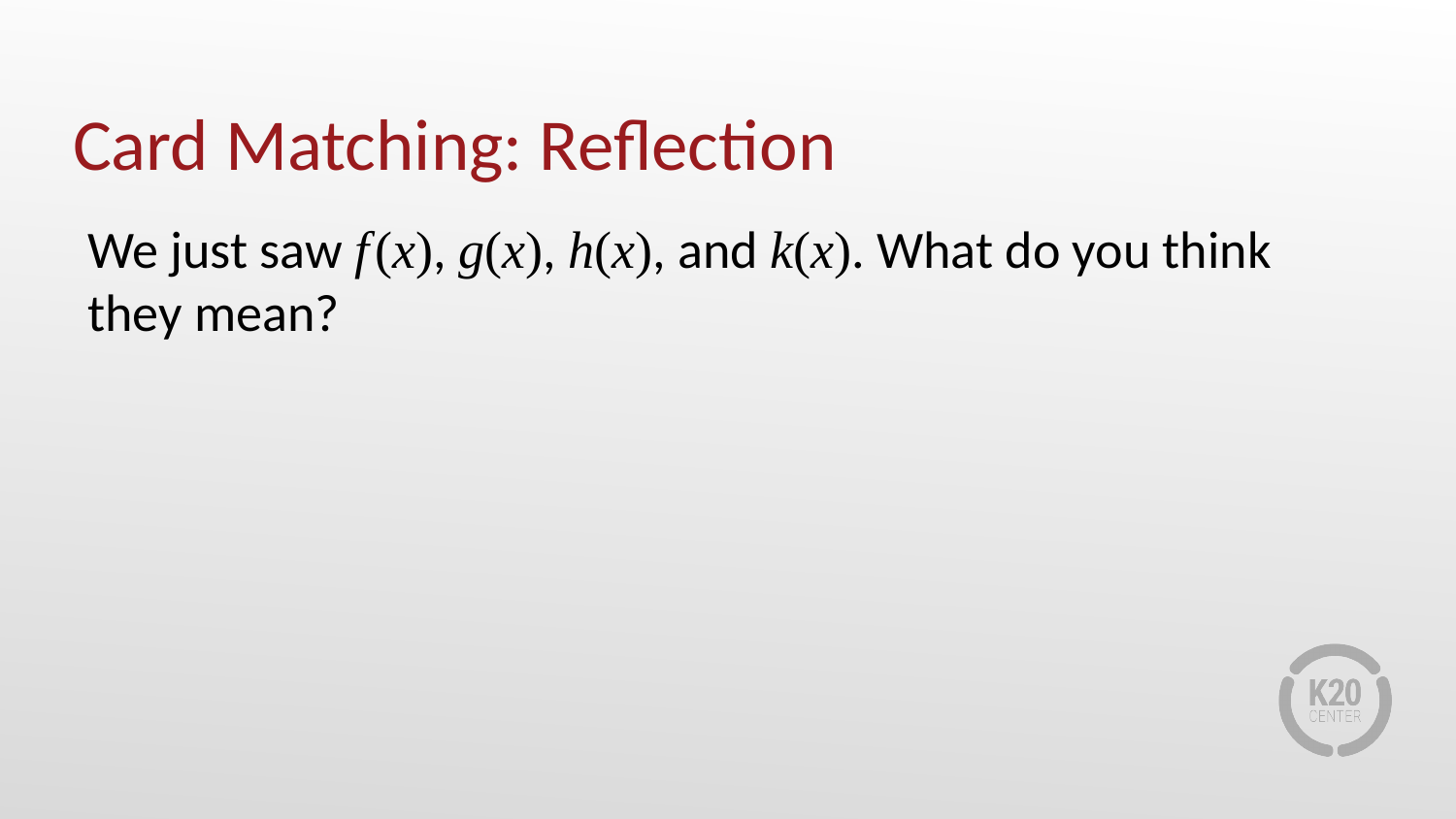

# Card Matching: Reflection
We just saw f (x), g(x), h(x), and k(x). What do you think they mean?